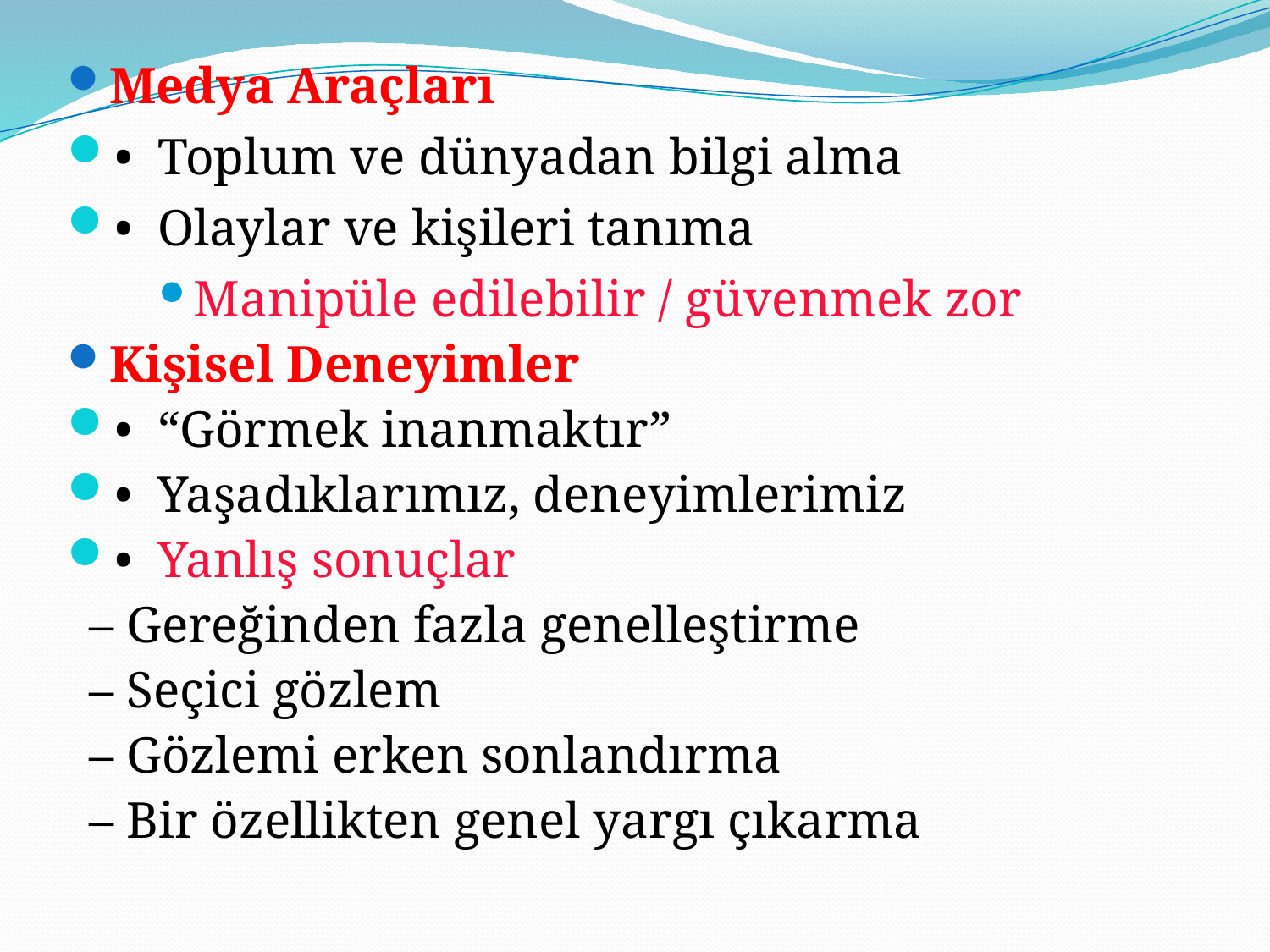

Medya Araçları
•  Toplum ve dünyadan bilgi alma
•  Olaylar ve kişileri tanıma
Manipüle edilebilir / güvenmek zor
Kişisel Deneyimler
•  “Görmek inanmaktır”
•  Yaşadıklarımız, deneyimlerimiz
•  Yanlış sonuçlar
– Gereğinden fazla genelleştirme
– Seçici gözlem
– Gözlemi erken sonlandırma
– Bir özellikten genel yargı çıkarma
#